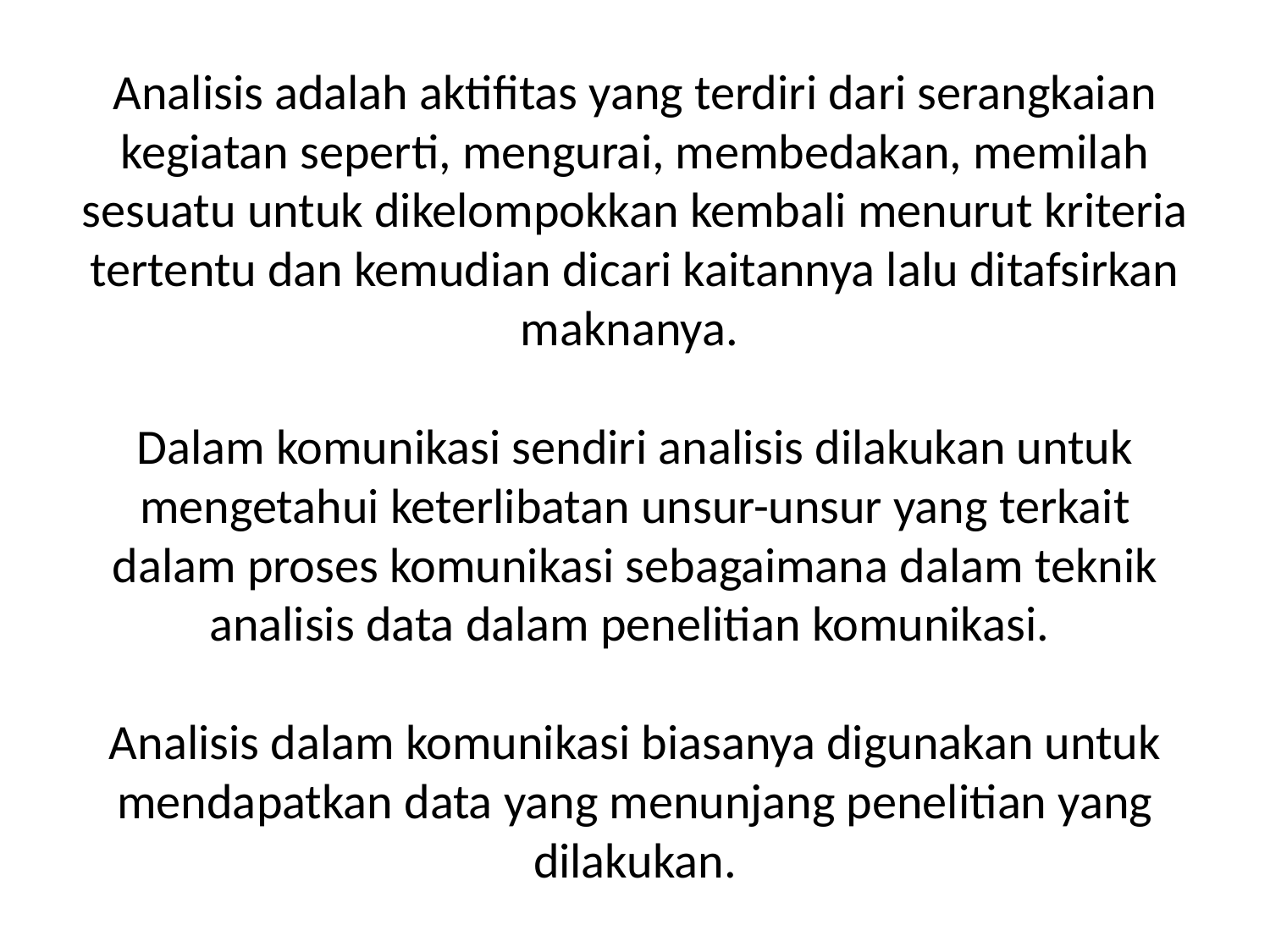

# Analisis adalah aktifitas yang terdiri dari serangkaian kegiatan seperti, mengurai, membedakan, memilah sesuatu untuk dikelompokkan kembali menurut kriteria tertentu dan kemudian dicari kaitannya lalu ditafsirkan maknanya. Dalam komunikasi sendiri analisis dilakukan untuk mengetahui keterlibatan unsur-unsur yang terkait dalam proses komunikasi sebagaimana dalam teknik analisis data dalam penelitian komunikasi. Analisis dalam komunikasi biasanya digunakan untuk mendapatkan data yang menunjang penelitian yang dilakukan.